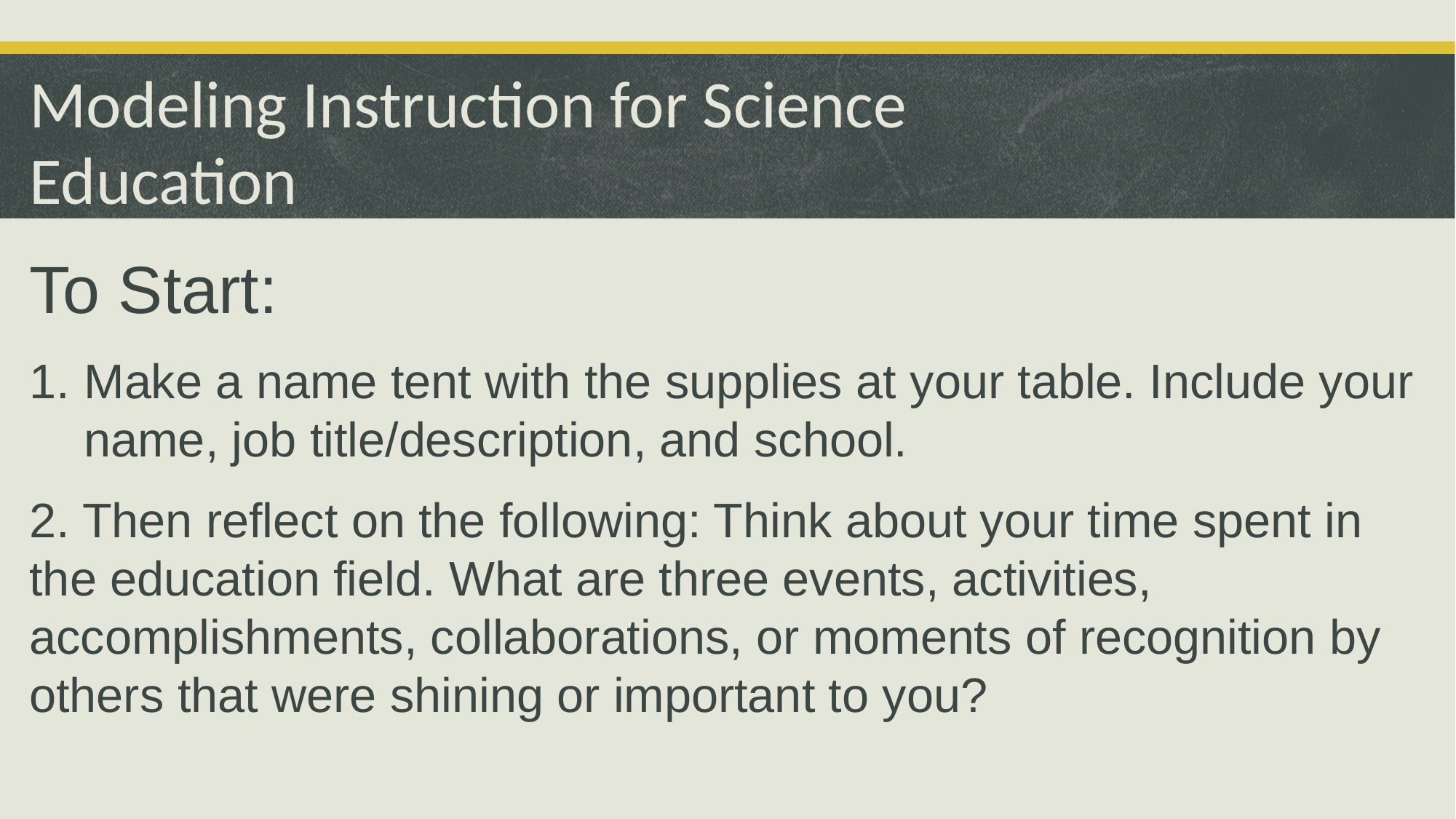

# Modeling Instruction for Science Education
To Start:
Make a name tent with the supplies at your table. Include your name, job title/description, and school.
2. Then reflect on the following: Think about your time spent in the education field. What are three events, activities, accomplishments, collaborations, or moments of recognition by others that were shining or important to you?